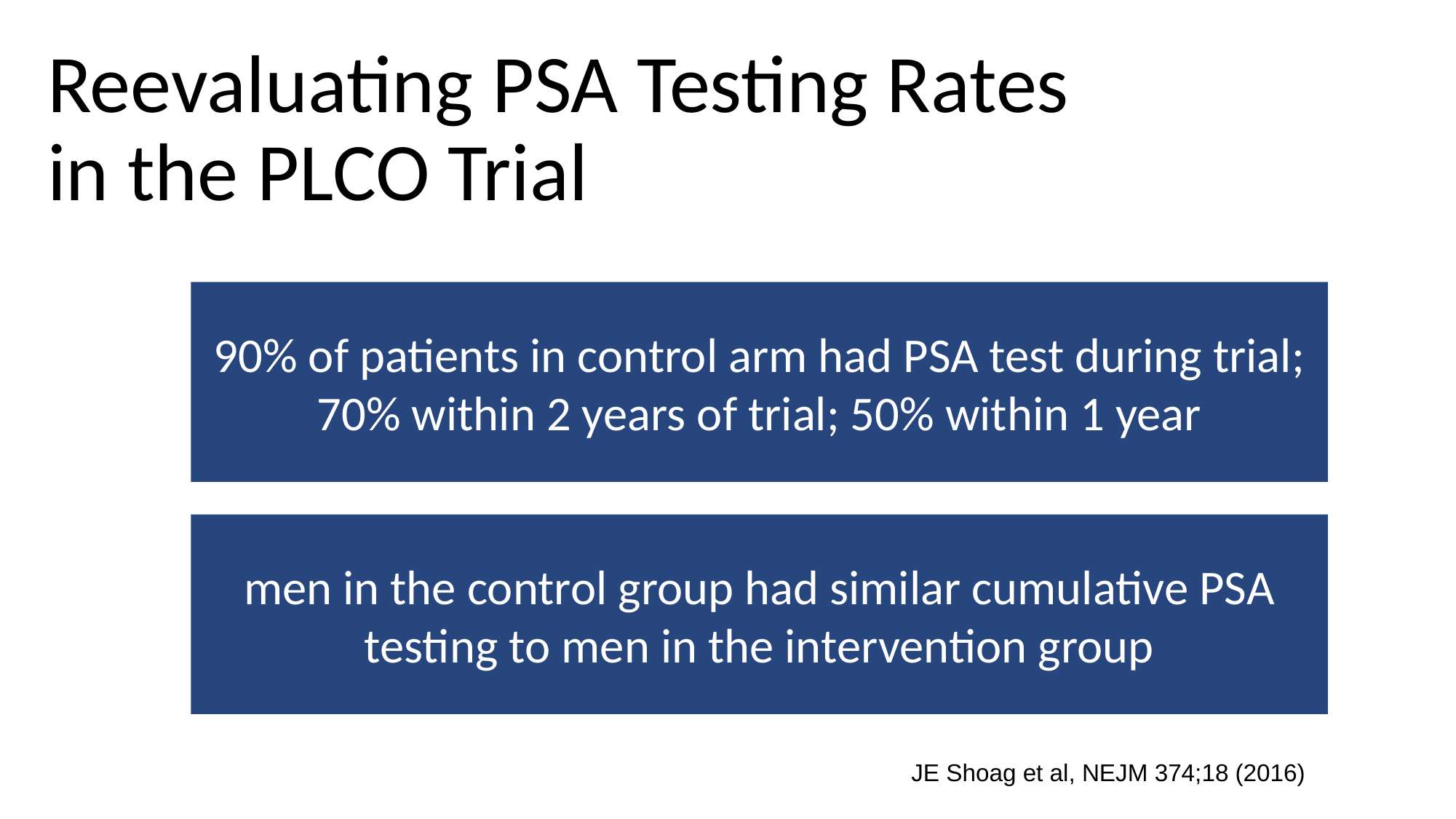

# Reevaluating PSA Testing Rates in the PLCO Trial
90% of patients in control arm had PSA test during trial; 70% within 2 years of trial; 50% within 1 year
men in the control group had similar cumulative PSA testing to men in the intervention group
JE Shoag et al, NEJM 374;18 (2016)